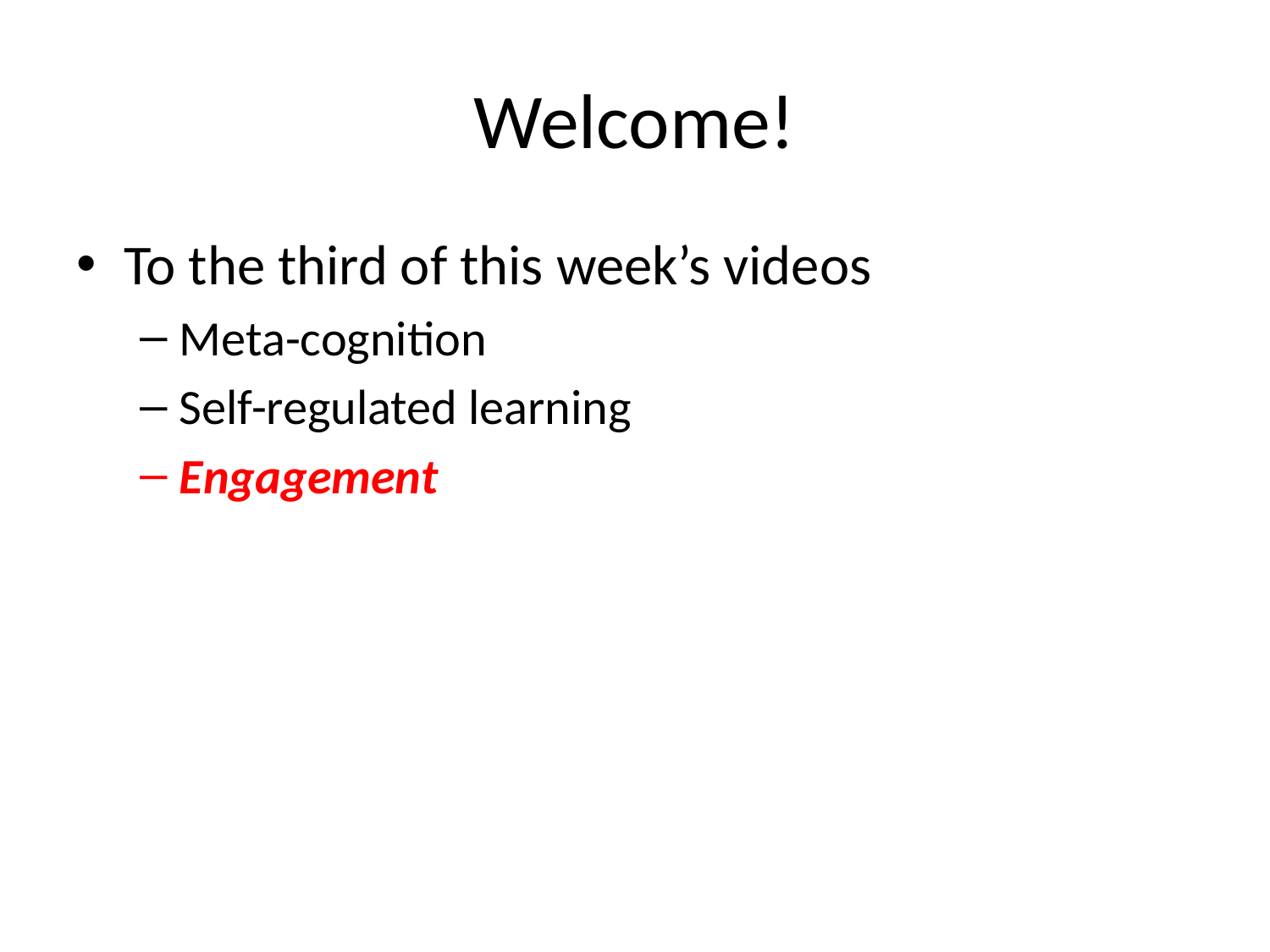

# Welcome!
To the third of this week’s videos
Meta-cognition
Self-regulated learning
Engagement